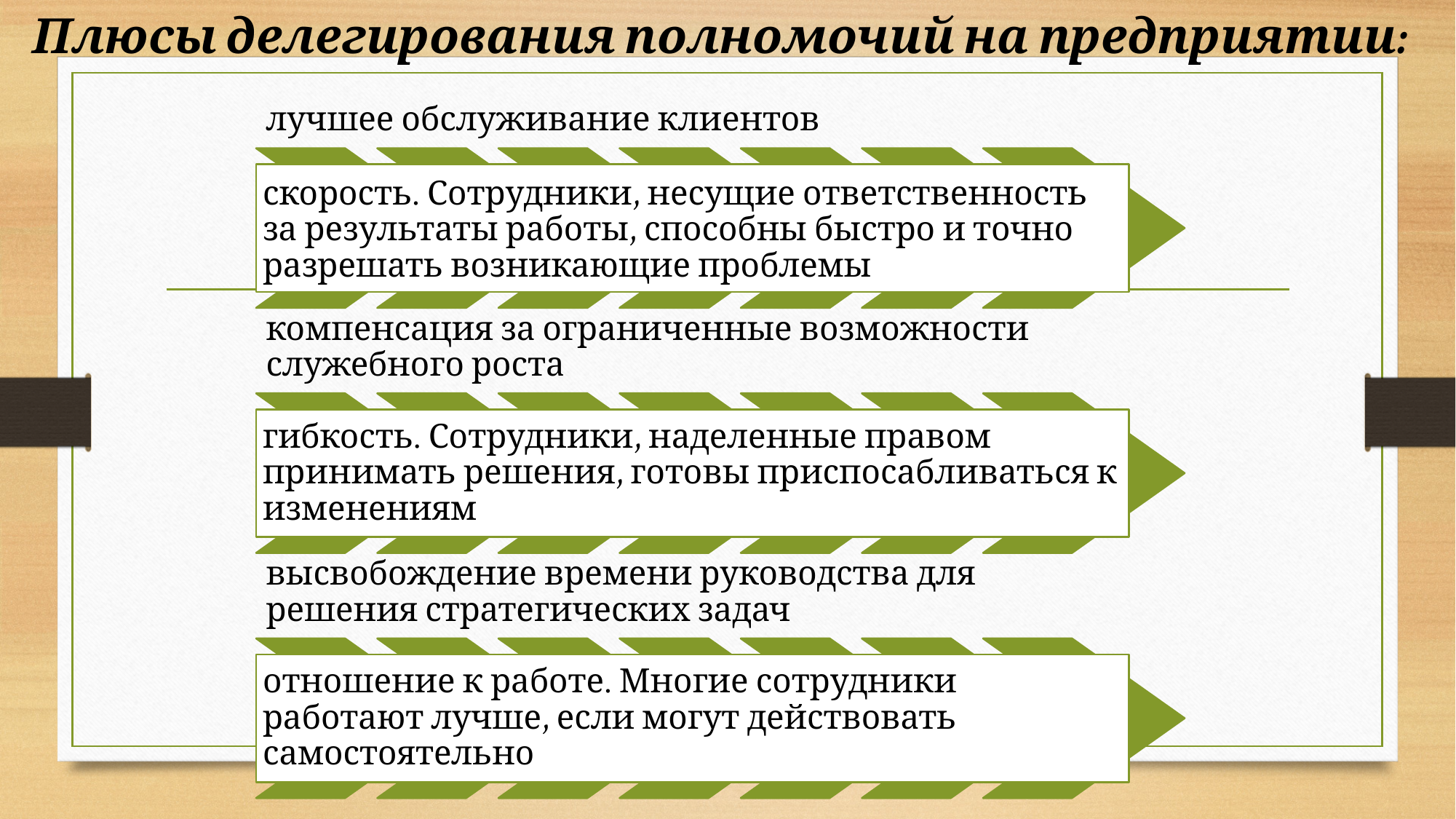

Плюсы делегирования полномочий на предприятии:
лучшее обслуживание клиентов

скорость. Сотрудники, несущие ответственность за результаты работы, способны быстро и точно разрешать возникающие проблемы

компенсация за ограниченные возможности служебного роста
гибкость. Сотрудники, наделенные правом принимать решения, готовы приспосабливаться к изменениям
высвобождение времени руководства для решения стратегических задач
отношение к работе. Многие сотрудники работают лучше, если могут действовать самостоятельно